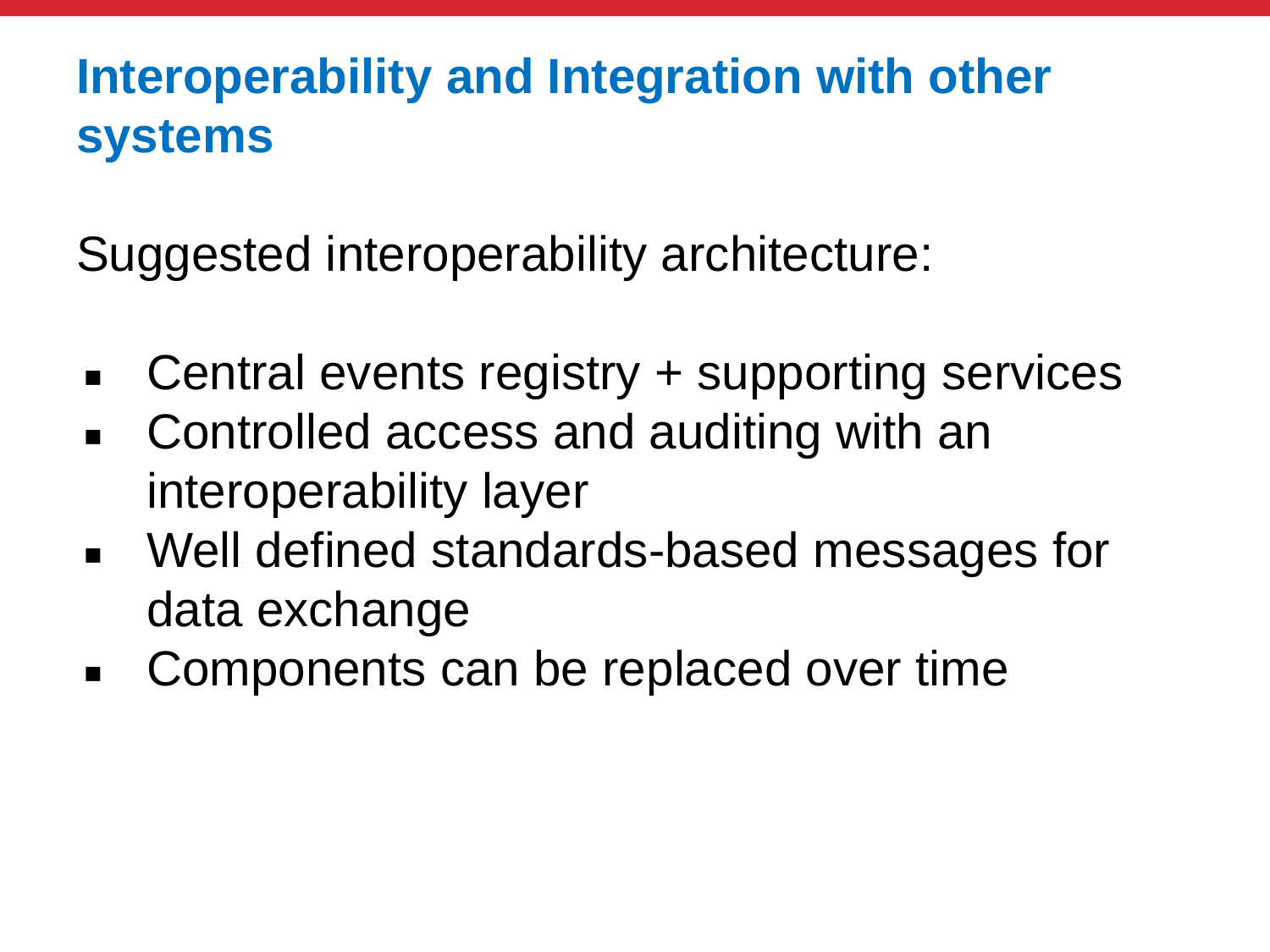

# Interoperability and Integration with other systems Suggested interoperability architecture:
Central events registry + supporting services
Controlled access and auditing with an interoperability layer
Well defined standards-based messages for data exchange
Components can be replaced over time